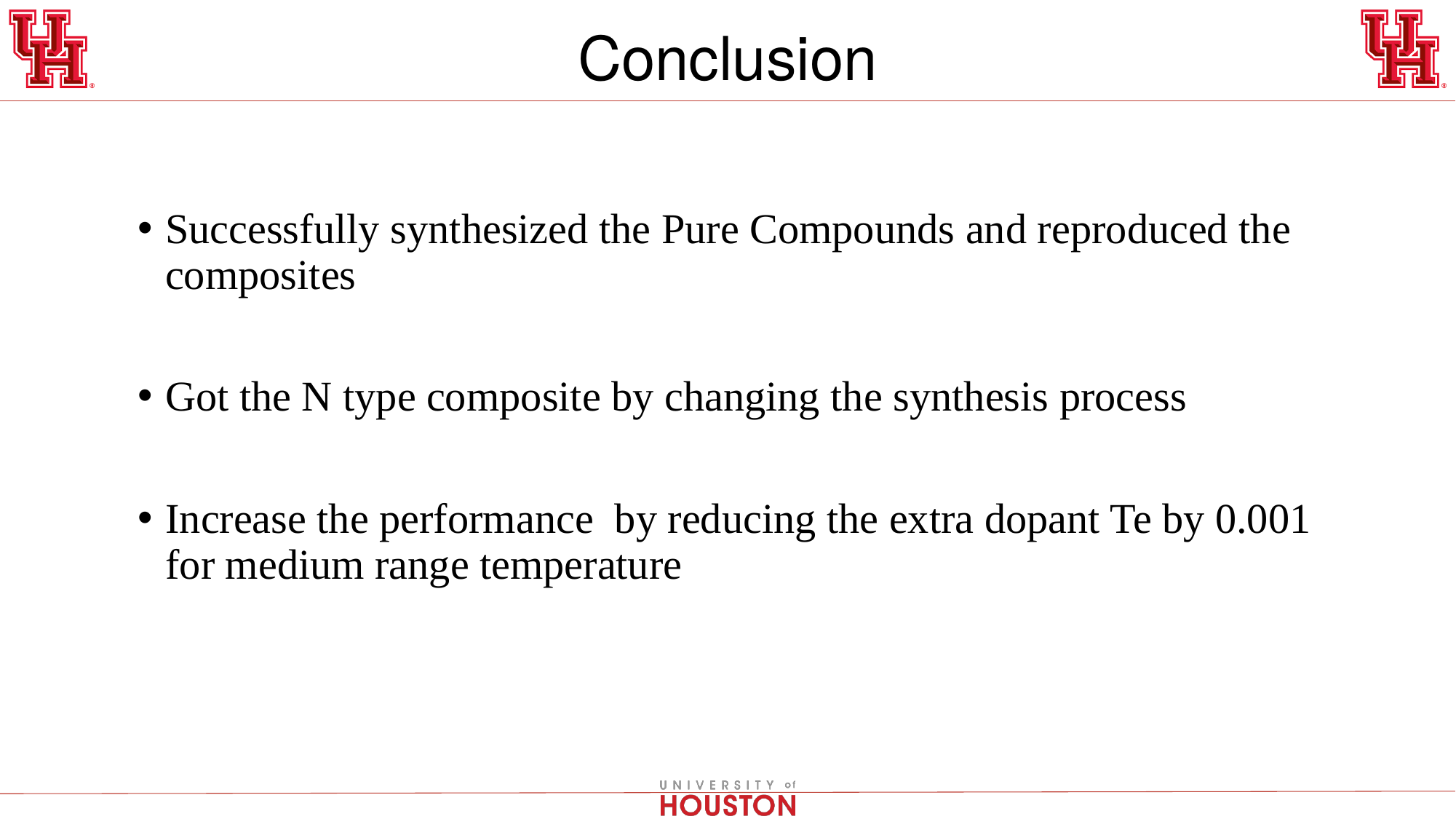

# Conclusion
Successfully synthesized the Pure Compounds and reproduced the composites

Got the N type composite by changing the synthesis process

Increase the performance  by reducing the extra dopant Te by 0.001 for medium range temperature